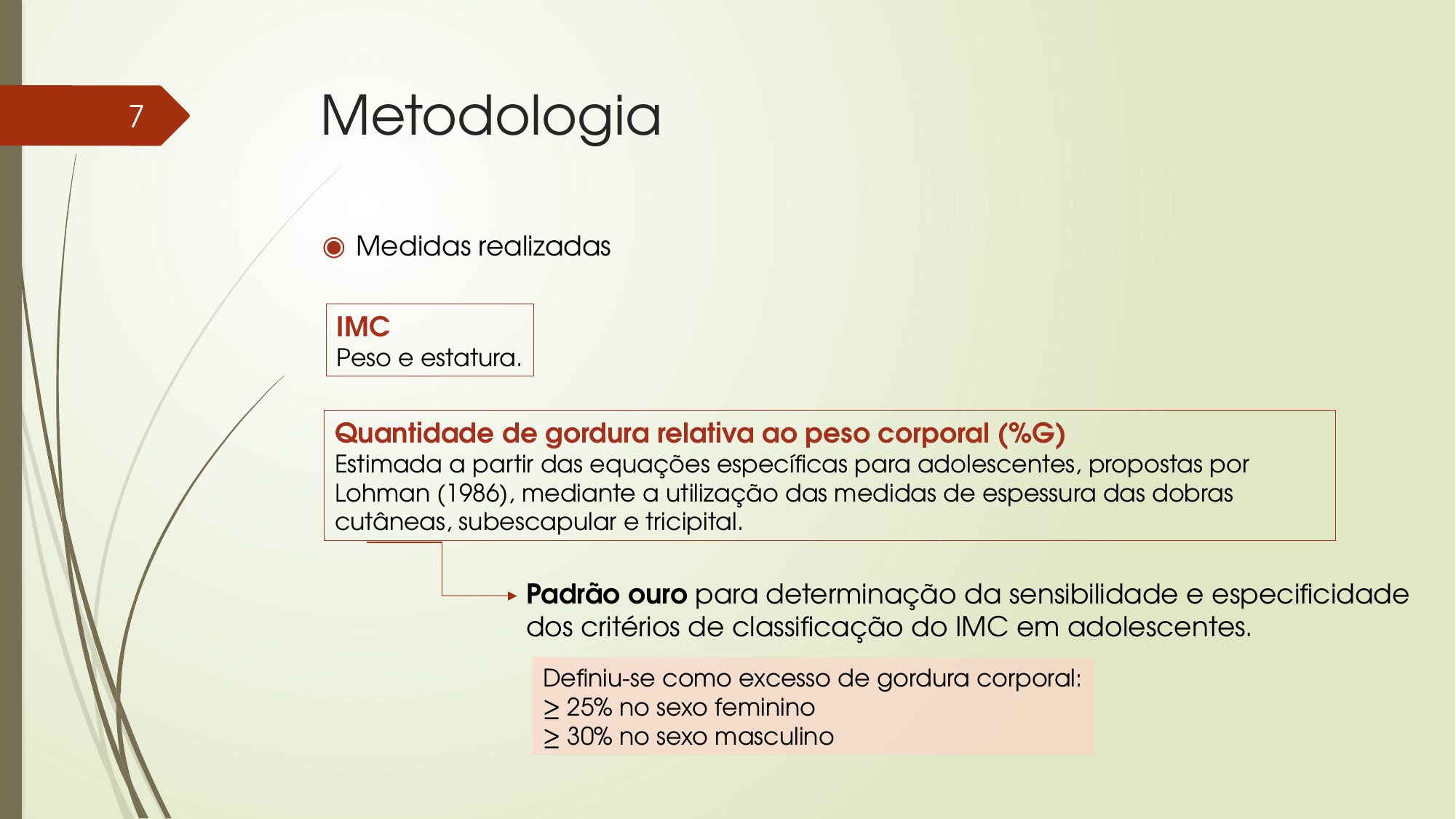

# Metodologia
7
Medidas realizadas
IMC
Peso e estatura.
Quantidade de gordura relativa ao peso corporal (%G)
Estimada a partir das equações específicas para adolescentes, propostas por Lohman (1986), mediante a utilização das medidas de espessura das dobras cutâneas, subescapular e tricipital.
Padrão ouro para determinação da sensibilidade e especificidade dos critérios de classificação do IMC em adolescentes.

Definiu-se como excesso de gordura corporal:
≥ 25% no sexo feminino
≥ 30% no sexo masculino